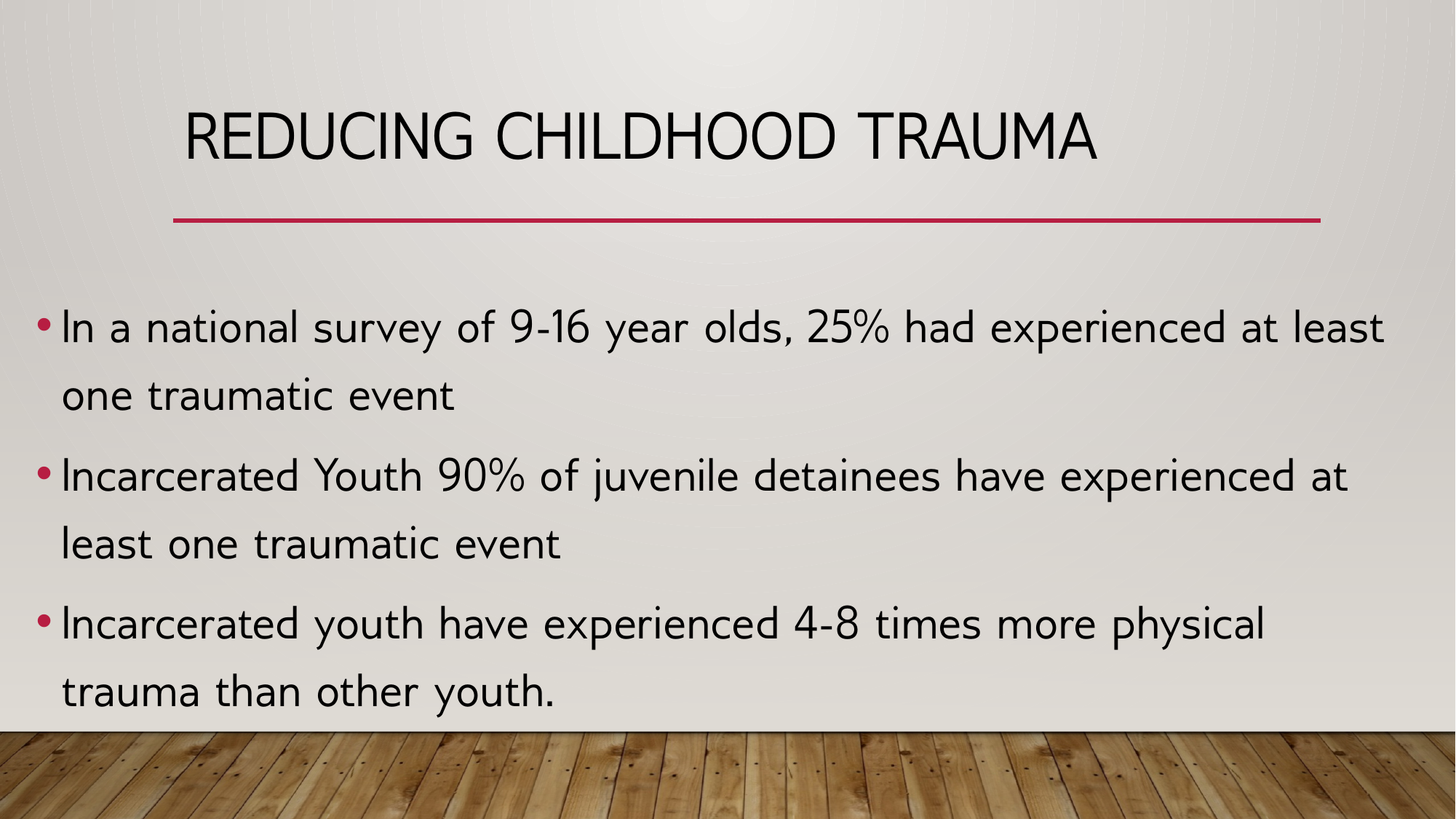

# Reducing Childhood Trauma
In a national survey of 9-16 year olds, 25% had experienced at least one traumatic event
Incarcerated Youth 90% of juvenile detainees have experienced at least one traumatic event
Incarcerated youth have experienced 4-8 times more physical trauma than other youth.